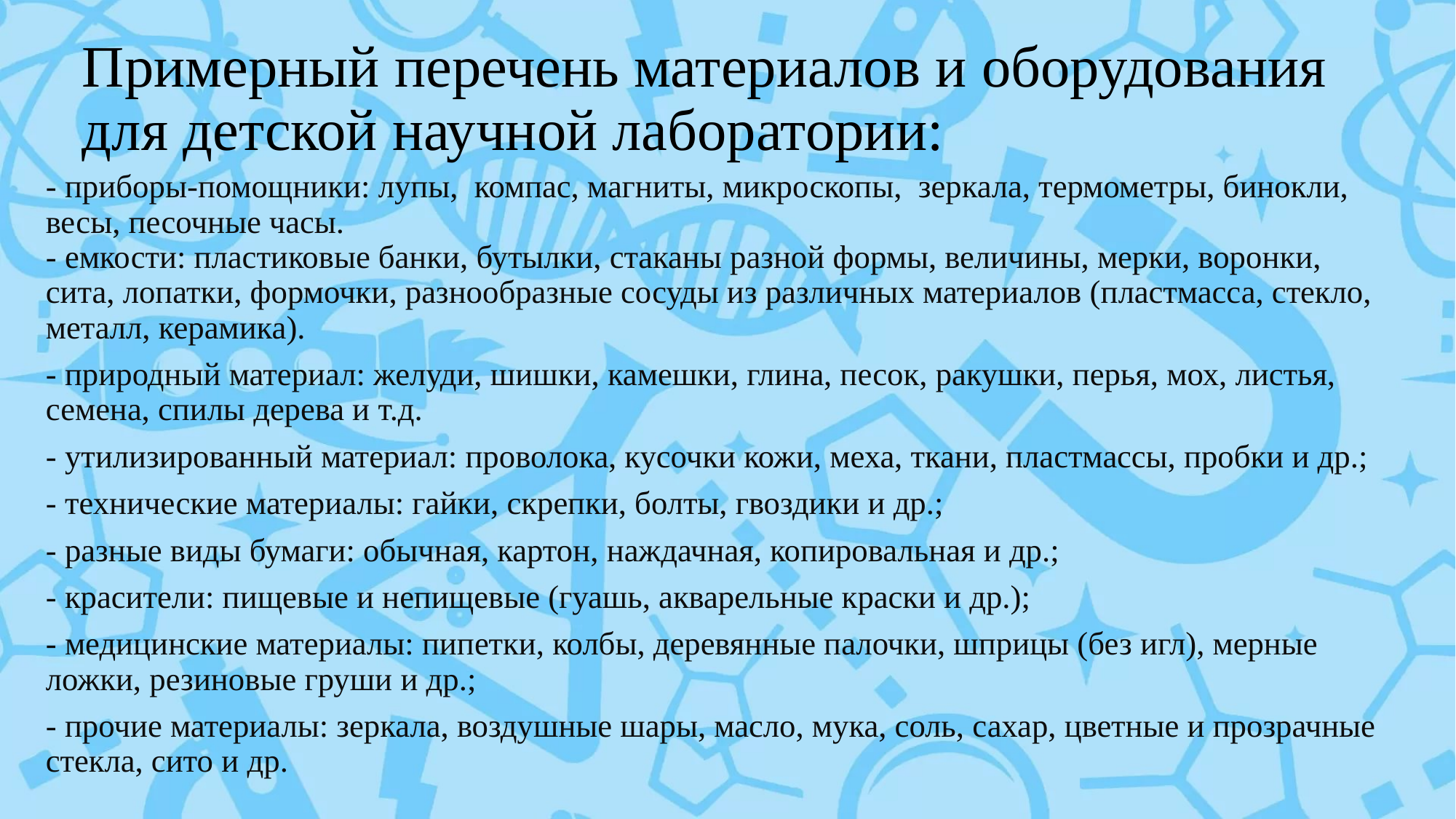

# Примерный перечень материалов и оборудования для детской научной лаборатории:
- приборы-помощники: лупы,  компас, магниты, микроскопы,  зеркала, термометры, бинокли, весы, песочные часы.
- емкости: пластиковые банки, бутылки, стаканы разной формы, величины, мерки, воронки, сита, лопатки, формочки, разнообразные сосуды из различных материалов (пластмасса, стекло, металл, керамика).
- природный материал: желуди, шишки, камешки, глина, песок, ракушки, перья, мох, листья, семена, спилы дерева и т.д.
- утилизированный материал: проволока, кусочки кожи, меха, ткани, пластмассы, пробки и др.;
- технические материалы: гайки, скрепки, болты, гвоздики и др.;
- разные виды бумаги: обычная, картон, наждачная, копировальная и др.;
- красители: пищевые и непищевые (гуашь, акварельные краски и др.);
- медицинские материалы: пипетки, колбы, деревянные палочки, шприцы (без игл), мерные ложки, резиновые груши и др.;
- прочие материалы: зеркала, воздушные шары, масло, мука, соль, сахар, цветные и прозрачные стекла, сито и др.